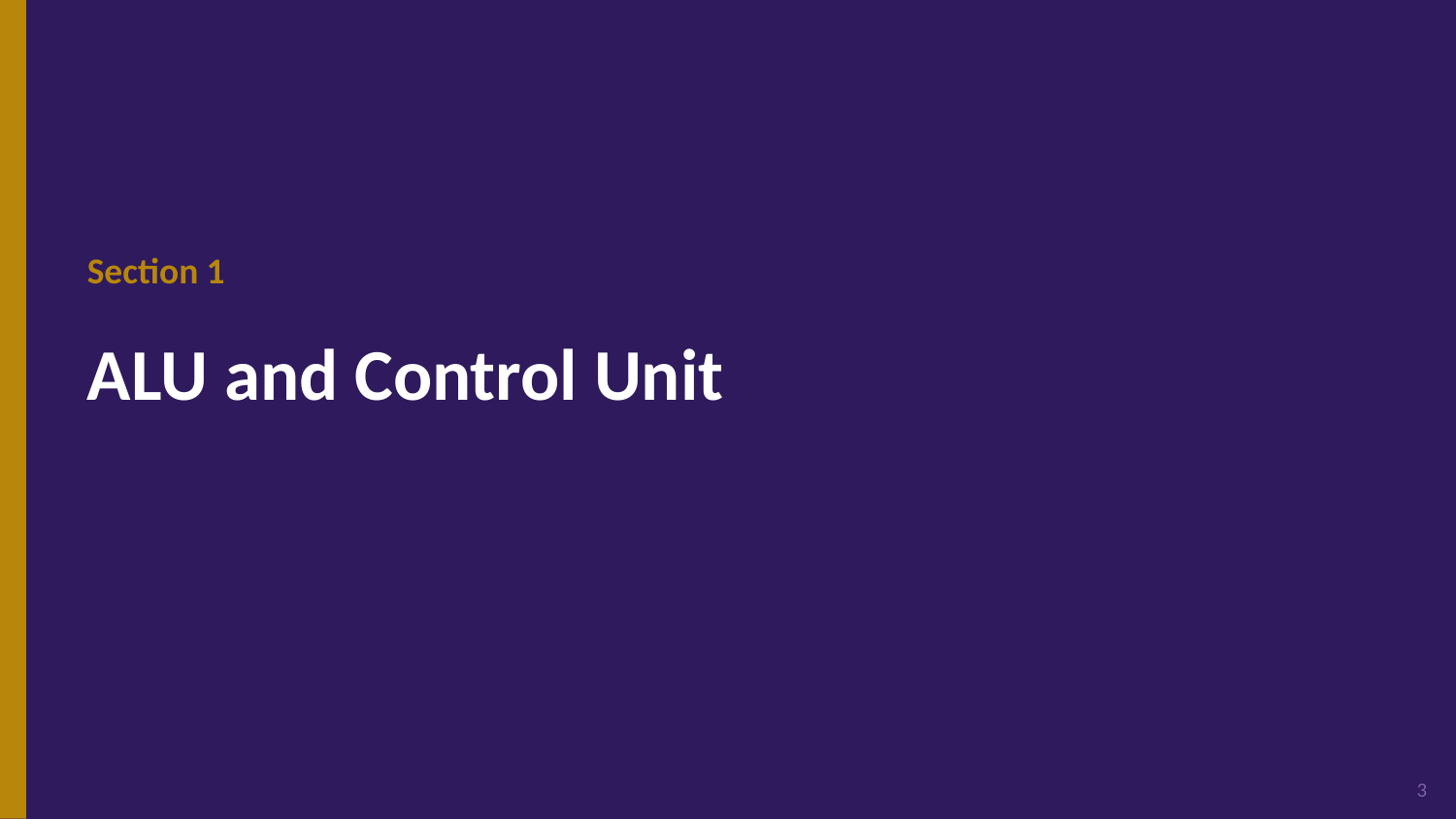

Section 1
ALU and Control Unit
3